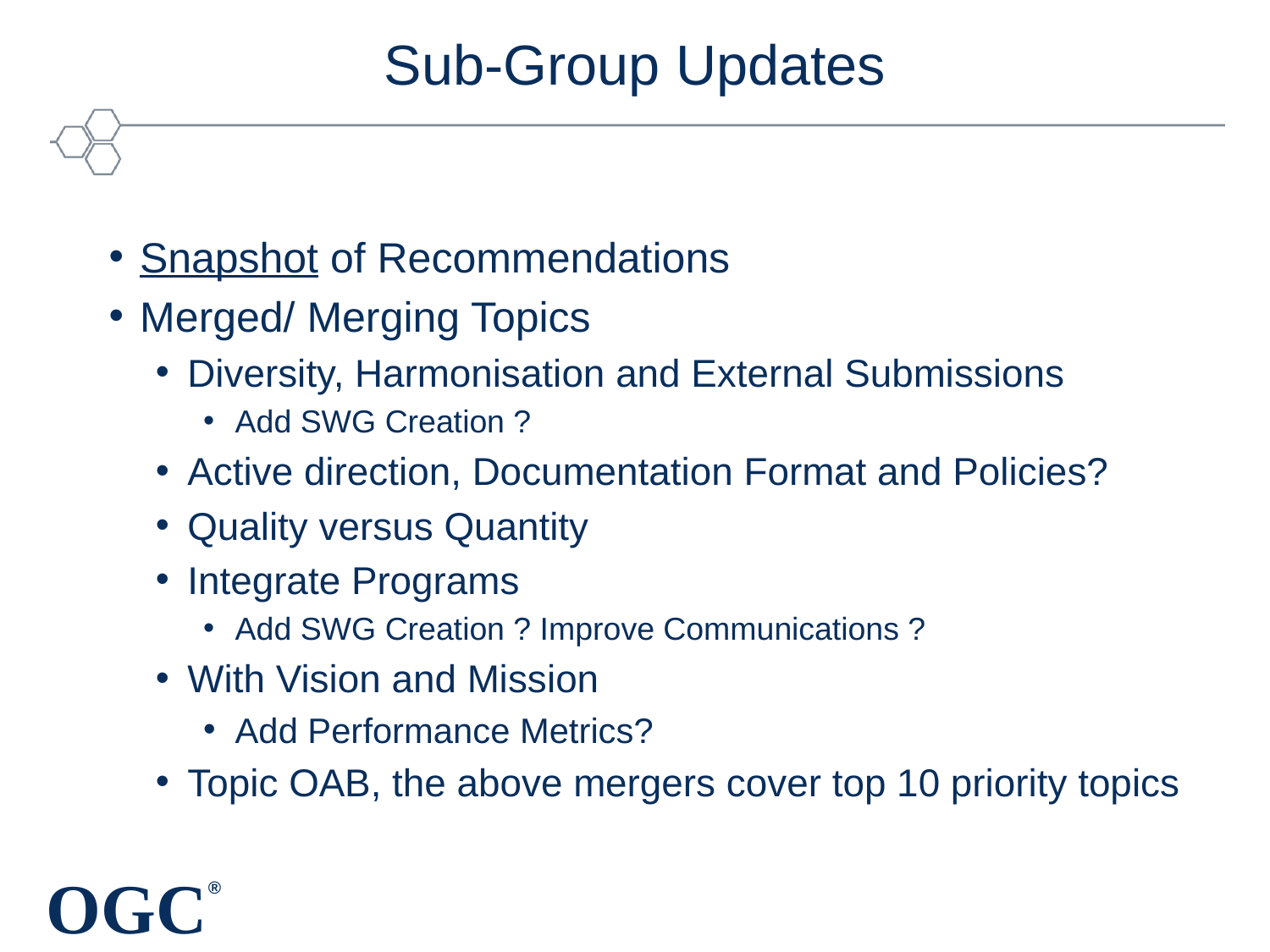

# Sub-Group Updates

Snapshot of Recommendations
Merged/ Merging Topics
Diversity, Harmonisation and External Submissions
Add SWG Creation ?
Active direction, Documentation Format and Policies?
Quality versus Quantity
Integrate Programs
Add SWG Creation ? Improve Communications ?
With Vision and Mission
Add Performance Metrics?
Topic OAB, the above mergers cover top 10 priority topics